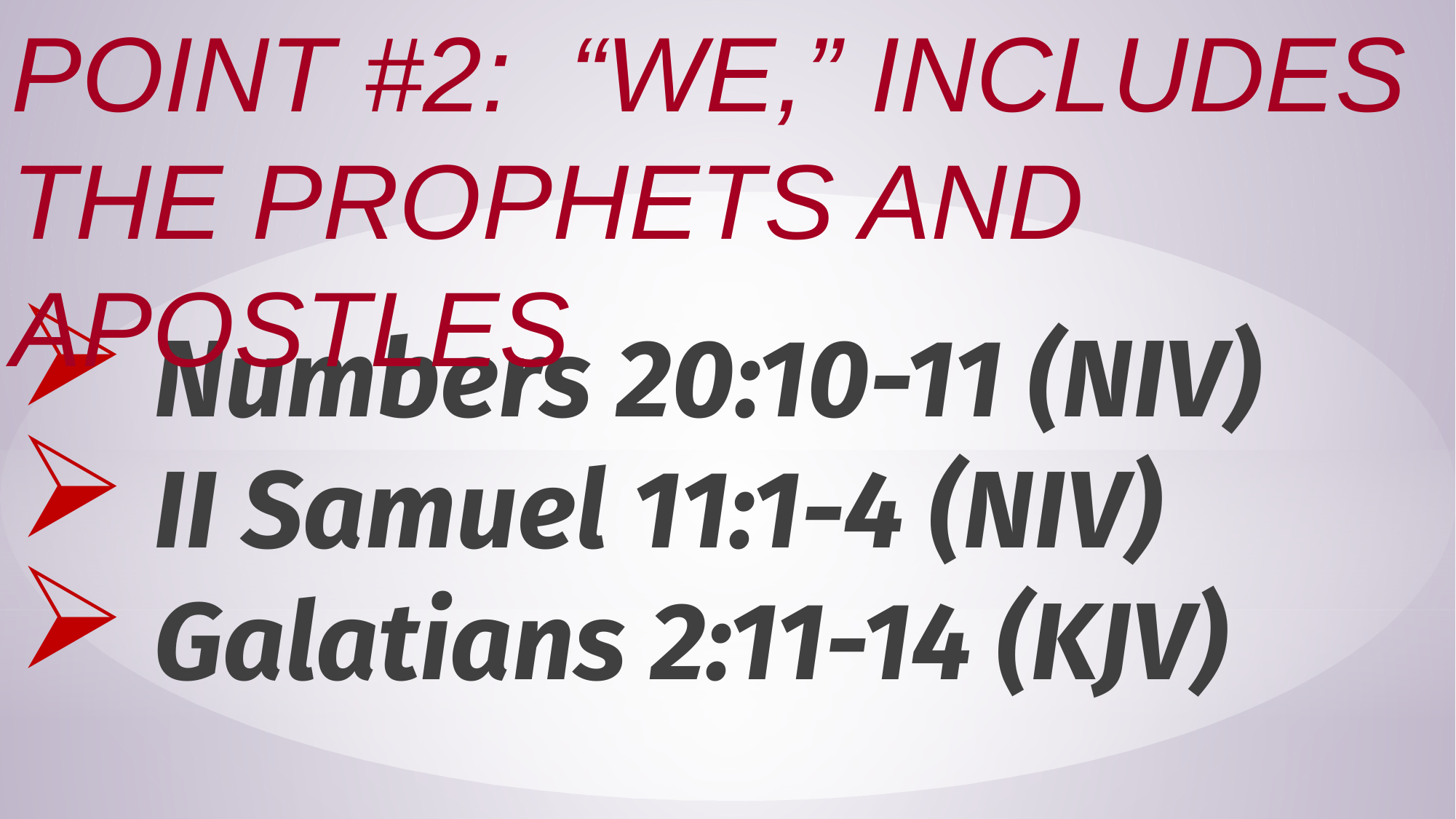

# Point #2:  “We,” Includes the Prophets and Apostles
 Numbers 20:10-11 (NIV)
 II Samuel 11:1-4 (NIV)
 Galatians 2:11-14 (KJV)